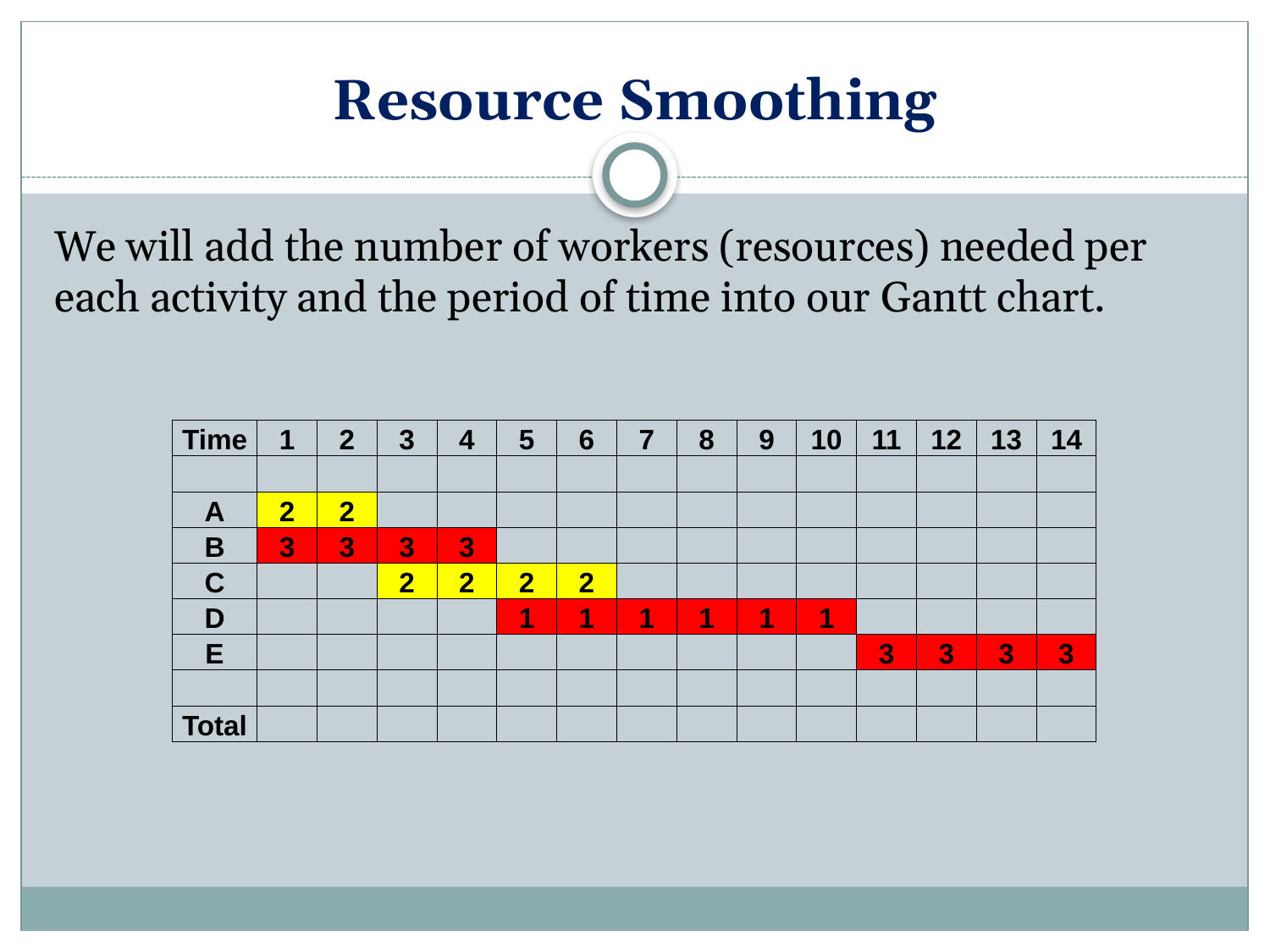

# Resource Smoothing
We will add the number of workers (resources) needed per each activity and the period of time into our Gantt chart.

|  |  |  |  |  |  |  |  |  |  |  |  |  |  |  |
| --- | --- | --- | --- | --- | --- | --- | --- | --- | --- | --- | --- | --- | --- | --- |
| Time | 1 | 2 | 3 | 4 | 5 | 6 | 7 | 8 | 9 | 10 | 11 | 12 | 13 | 14 |
|  |  |  |  |  |  |  |  |  |  |  |  |  |  |  |
| A | 2 | 2 |  |  |  |  |  |  |  |  |  |  |  |  |
| B | 3 | 3 | 3 | 3 |  |  |  |  |  |  |  |  |  |  |
| C |  |  | 2 | 2 | 2 | 2 |  |  |  |  |  |  |  |  |
| D |  |  |  |  | 1 | 1 | 1 | 1 | 1 | 1 |  |  |  |  |
| E |  |  |  |  |  |  |  |  |  |  | 3 | 3 | 3 | 3 |
|  |  |  |  |  |  |  |  |  |  |  |  |  |  |  |
| Total |  |  |  |  |  |  |  |  |  |  |  |  |  |  |
|  |  |  |  |  |  |  |  |  |  |  |  |  |  |  |